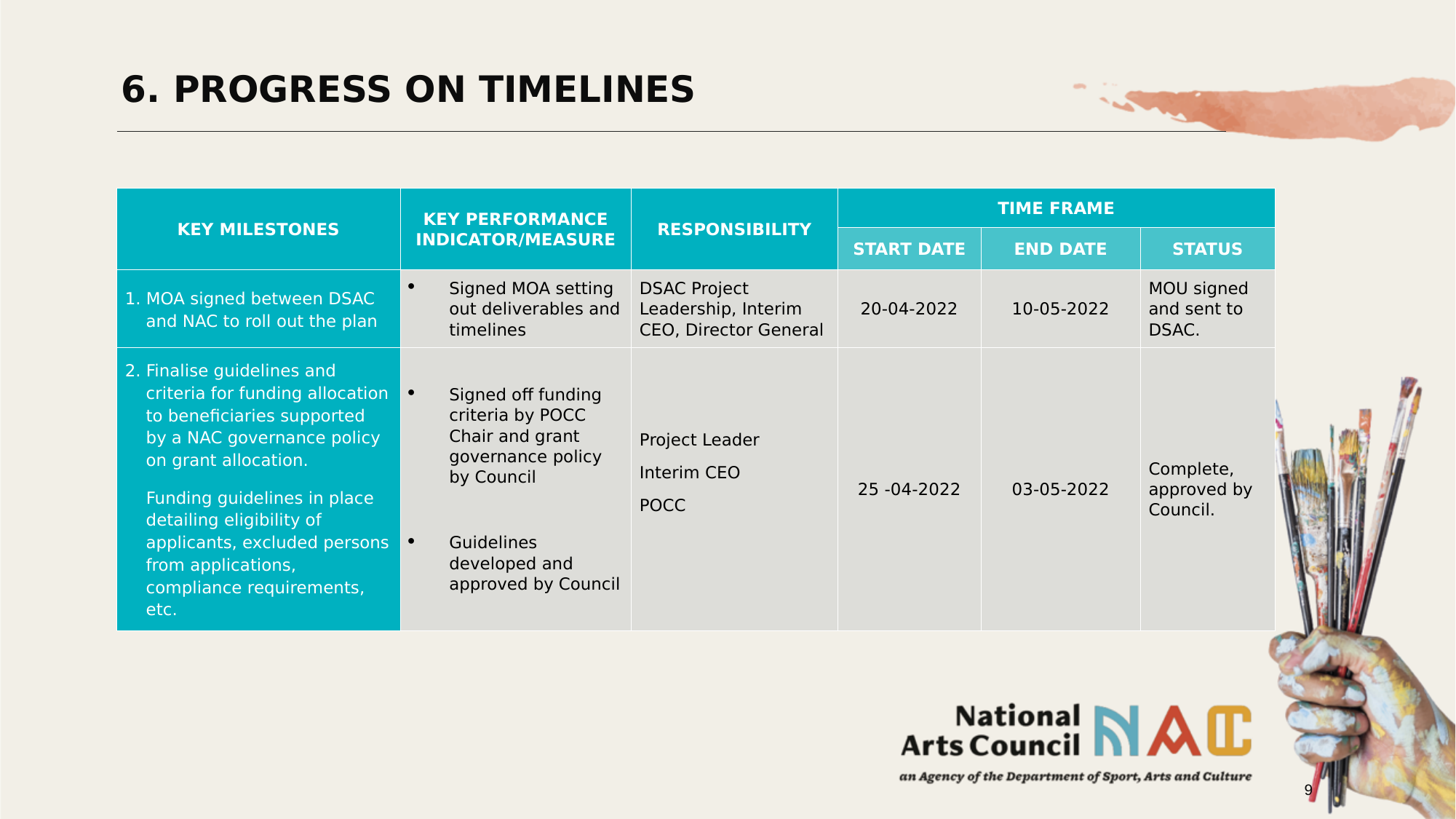

6. PROGRESS ON TIMELINES
| KEY MILESTONES | KEY PERFORMANCE INDICATOR/MEASURE | RESPONSIBILITY | TIME FRAME |  |  |
| --- | --- | --- | --- | --- | --- |
|  |  |  | START DATE | END DATE | STATUS |
| 1. MOA signed between DSAC and NAC to roll out the plan | Signed MOA setting out deliverables and timelines | DSAC Project Leadership, Interim CEO, Director General | 20-04-2022 | 10-05-2022 | MOU signed and sent to DSAC. |
| 2. Finalise guidelines and criteria for funding allocation to beneficiaries supported by a NAC governance policy on grant allocation. Funding guidelines in place detailing eligibility of applicants, excluded persons from applications, compliance requirements, etc. | Signed off funding criteria by POCC Chair and grant governance policy by Council   Guidelines developed and approved by Council | Project Leader Interim CEO POCC | 25 -04-2022 | 03-05-2022 | Complete, approved by Council. |
9